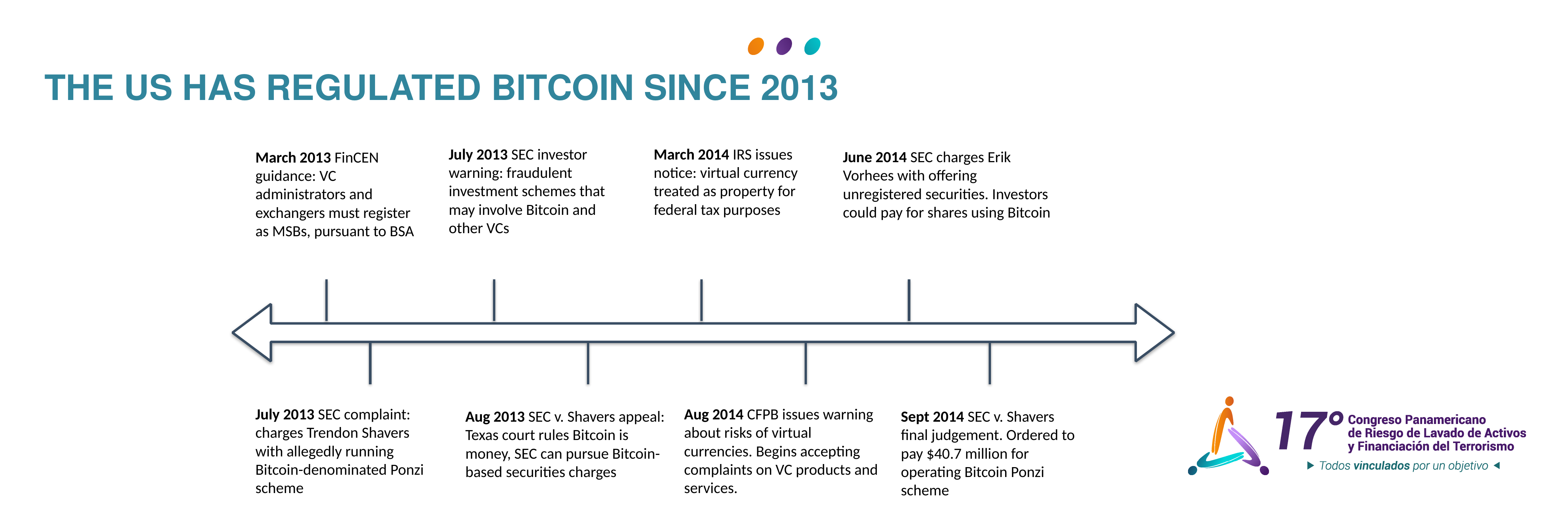

THE US HAS REGULATED BITCOIN SINCE 2013
July 2013 SEC investor warning: fraudulent investment schemes that may involve Bitcoin and other VCs
March 2014 IRS issues notice: virtual currency treated as property for federal tax purposes
June 2014 SEC charges Erik Vorhees with offering unregistered securities. Investors could pay for shares using Bitcoin
March 2013 FinCEN guidance: VC administrators and exchangers must register as MSBs, pursuant to BSA

Aug 2014 CFPB issues warning about risks of virtual currencies. Begins accepting complaints on VC products and services.
July 2013 SEC complaint: charges Trendon Shavers with allegedly running Bitcoin-denominated Ponzi scheme
Aug 2013 SEC v. Shavers appeal: Texas court rules Bitcoin is money, SEC can pursue Bitcoin-based securities charges
Sept 2014 SEC v. Shavers final judgement. Ordered to pay $40.7 million for operating Bitcoin Ponzi scheme